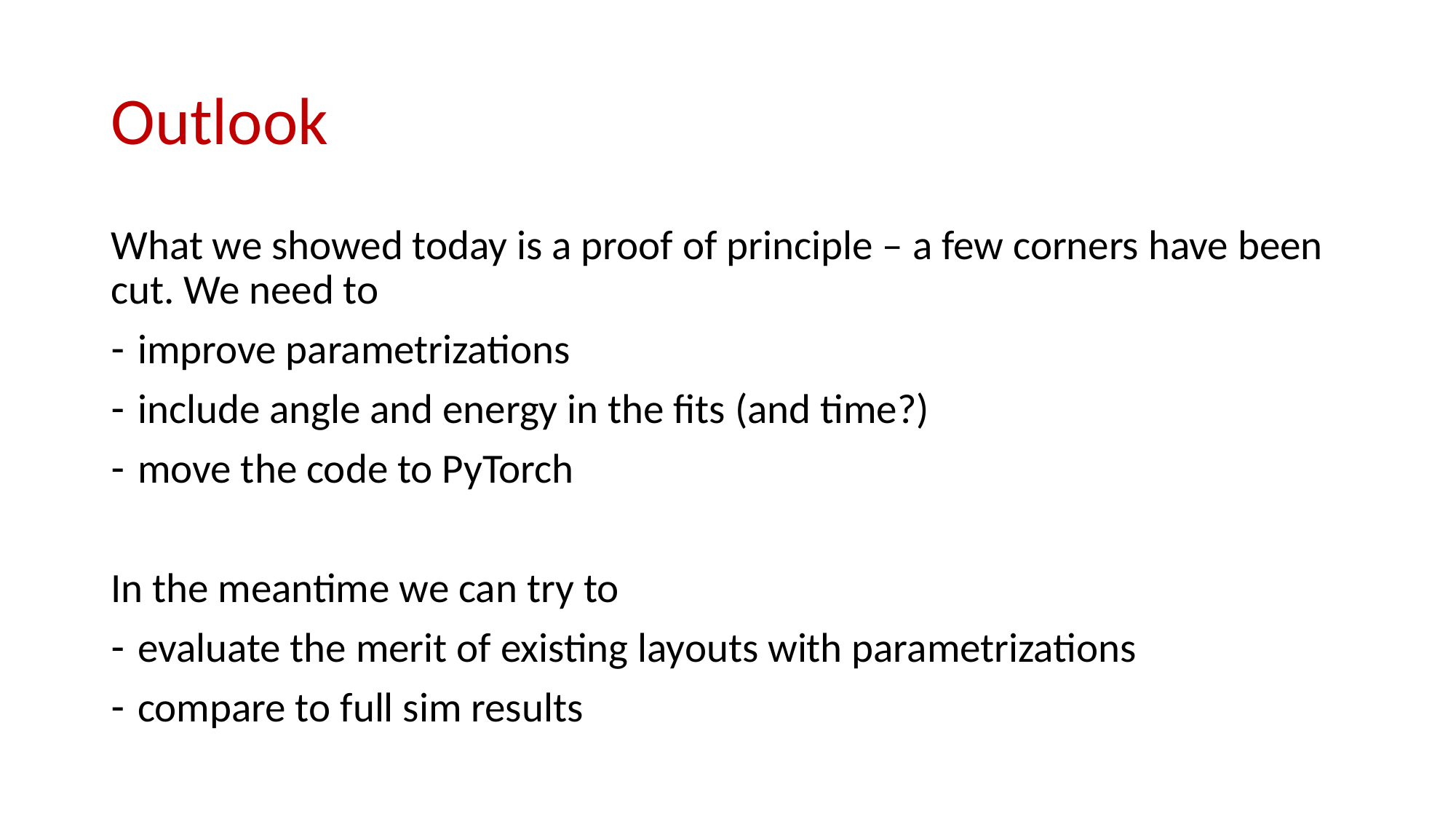

# Outlook
What we showed today is a proof of principle – a few corners have been cut. We need to
improve parametrizations
include angle and energy in the fits (and time?)
move the code to PyTorch

In the meantime we can try to
evaluate the merit of existing layouts with parametrizations
compare to full sim results